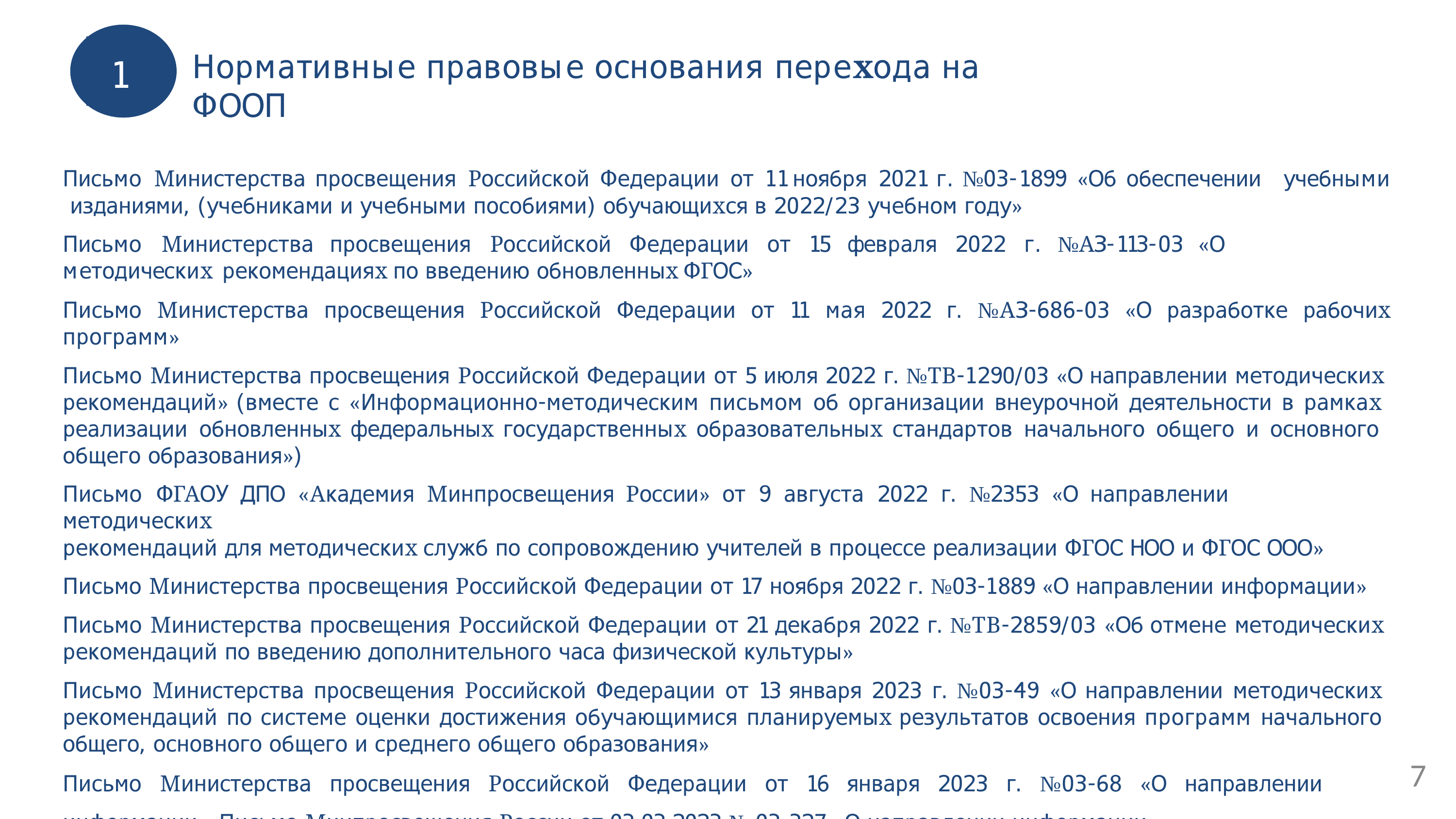

# Нормативные правовые основания перехода на ФООП
1
Письмо	Министерства	просвещения	Российской	Федерации	от	11	ноября	2021	г.	№03-1899	«Об	обеспечении	учебными  изданиями, (учебниками и учебными пособиями) обучающихся в 2022/23 учебном году»
Письмо	Министерства	просвещения	Российской	Федерации	от	15	февраля	2022	г.	№АЗ-113-03	«О	методических  рекомендациях по введению обновленных ФГОС»
Письмо Министерства просвещения Российской Федерации от 11 мая 2022 г. №АЗ-686-03 «О разработке рабочих программ»
Письмо Министерства просвещения Российской Федерации от 5 июля 2022 г. №ТВ-1290/03 «О направлении методических  рекомендаций» (вместе с «Информационно-методическим письмом об организации внеурочной деятельности в рамках  реализации обновленных федеральных государственных образовательных стандартов начального общего и основного  общего образования»)
Письмо	ФГАОУ	ДПО	«Академия	Минпросвещения	России»	от	9	августа	2022	г.	№2353	«О	направлении	методических
рекомендаций для методических служб по сопровождению учителей в процессе реализации ФГОС НОО и ФГОС ООО»
Письмо Министерства просвещения Российской Федерации от 17 ноября 2022 г. №03-1889 «О направлении информации»
Письмо Министерства просвещения Российской Федерации от 21 декабря 2022 г. №ТВ-2859/03 «Об отмене методических  рекомендаций по введению дополнительного часа физической культуры»
Письмо Министерства просвещения Российской Федерации от 13 января 2023 г. №03-49 «О направлении методических  рекомендаций по системе оценки достижения обучающимися планируемых результатов освоения программ начального  общего, основного общего и среднего общего образования»
Письмо Министерства просвещения Российской Федерации от 16 января 2023 г. №03-68 «О направлении информации»  Письмо Минпросвещения России от 03.03.2023 № 03-327 «О направлении информации»
7